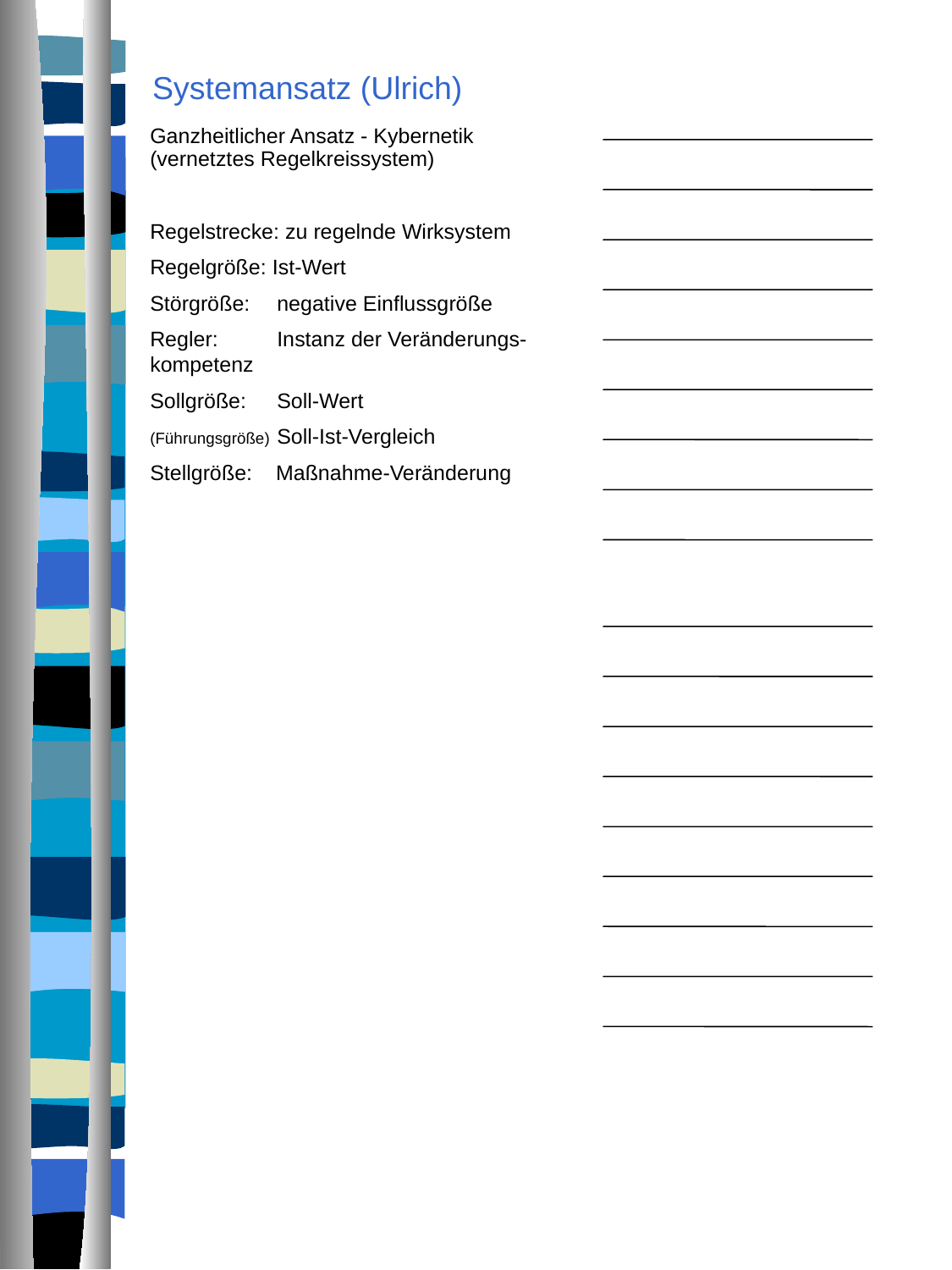

# Systemansatz (Ulrich)
Ganzheitlicher Ansatz - Kybernetik
(vernetztes Regelkreissystem)
Regelstrecke: zu regelnde Wirksystem
Regelgröße: Ist-Wert
Störgröße:	negative Einflussgröße
Regler: 	Instanz der Veränderungs-	kompetenz
Sollgröße:	Soll-Wert
(Führungsgröße)	Soll-Ist-Vergleich
Stellgröße:    Maßnahme-Veränderung